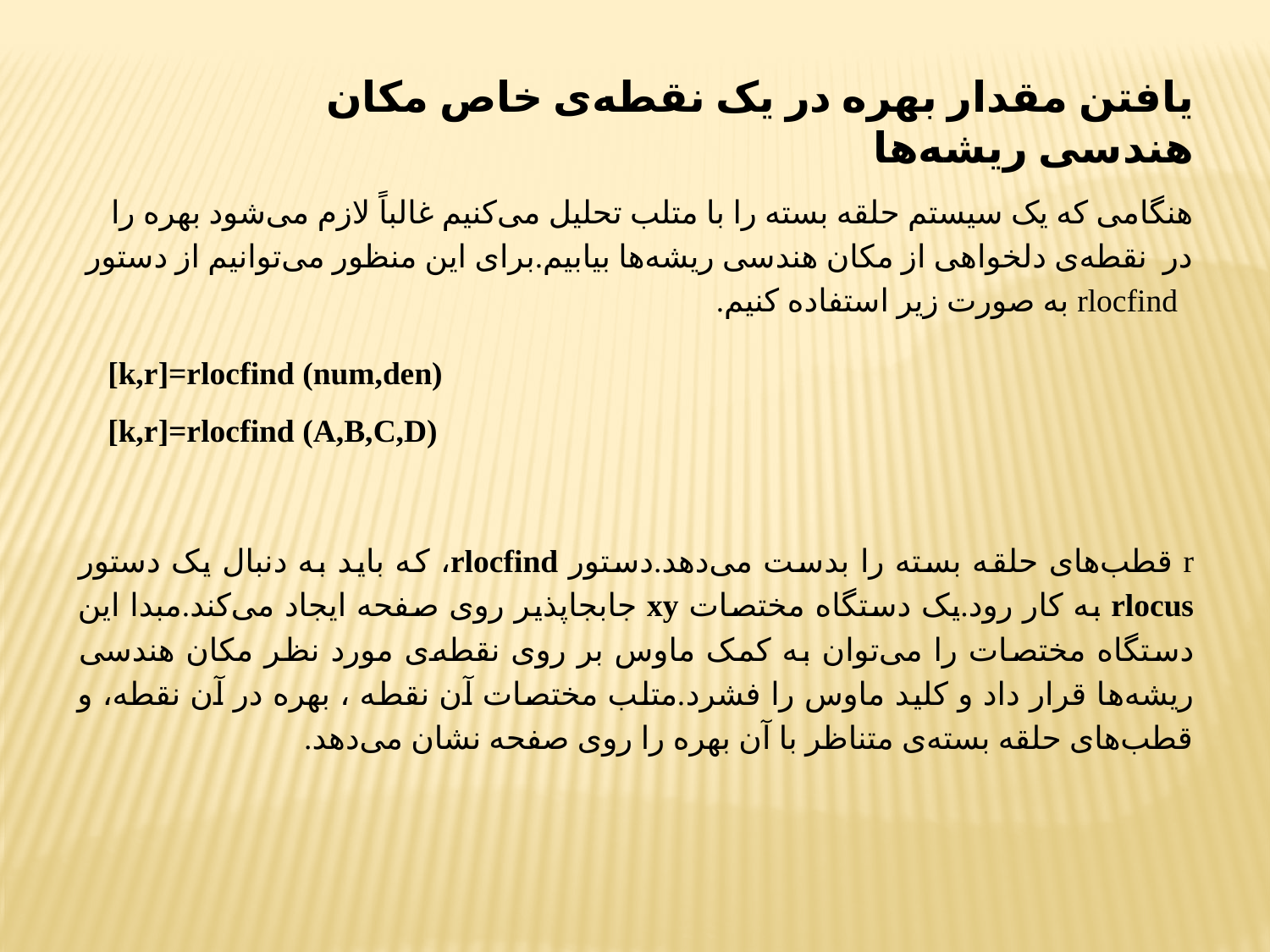

یافتن مقدار بهره در یک نقطه‌ی خاص مکان هندسی ریشه‌ها
هنگامی که یک سیستم حلقه بسته را با متلب تحلیل می‌کنیم غالباً لازم می‌شود بهره را در  نقطه‌ی دلخواهی از مکان هندسی ریشه‌ها بیابیم.برای این منظور می‌توانیم از دستور    rlocfind به صورت زیر استفاده کنیم.
[k,r]=rlocfind (num,den)
[k,r]=rlocfind (A,B,C,D)
r قطب‌های حلقه بسته را بدست می‌دهد.دستور rlocfind، که باید به دنبال یک دستور rlocus به کار رود.یک دستگاه مختصات xy جابجاپذیر روی صفحه ایجاد می‌کند.مبدا این دستگاه مختصات را می‌توان به کمک ماوس بر روی نقطه‌ی مورد نظر مکان هندسی ریشه‌ها قرار داد و کلید ماوس را فشرد.متلب مختصات آن نقطه ، بهره در آن نقطه، و قطب‌های حلقه بسته‌ی متناظر با آن بهره را روی صفحه نشان می‌دهد.